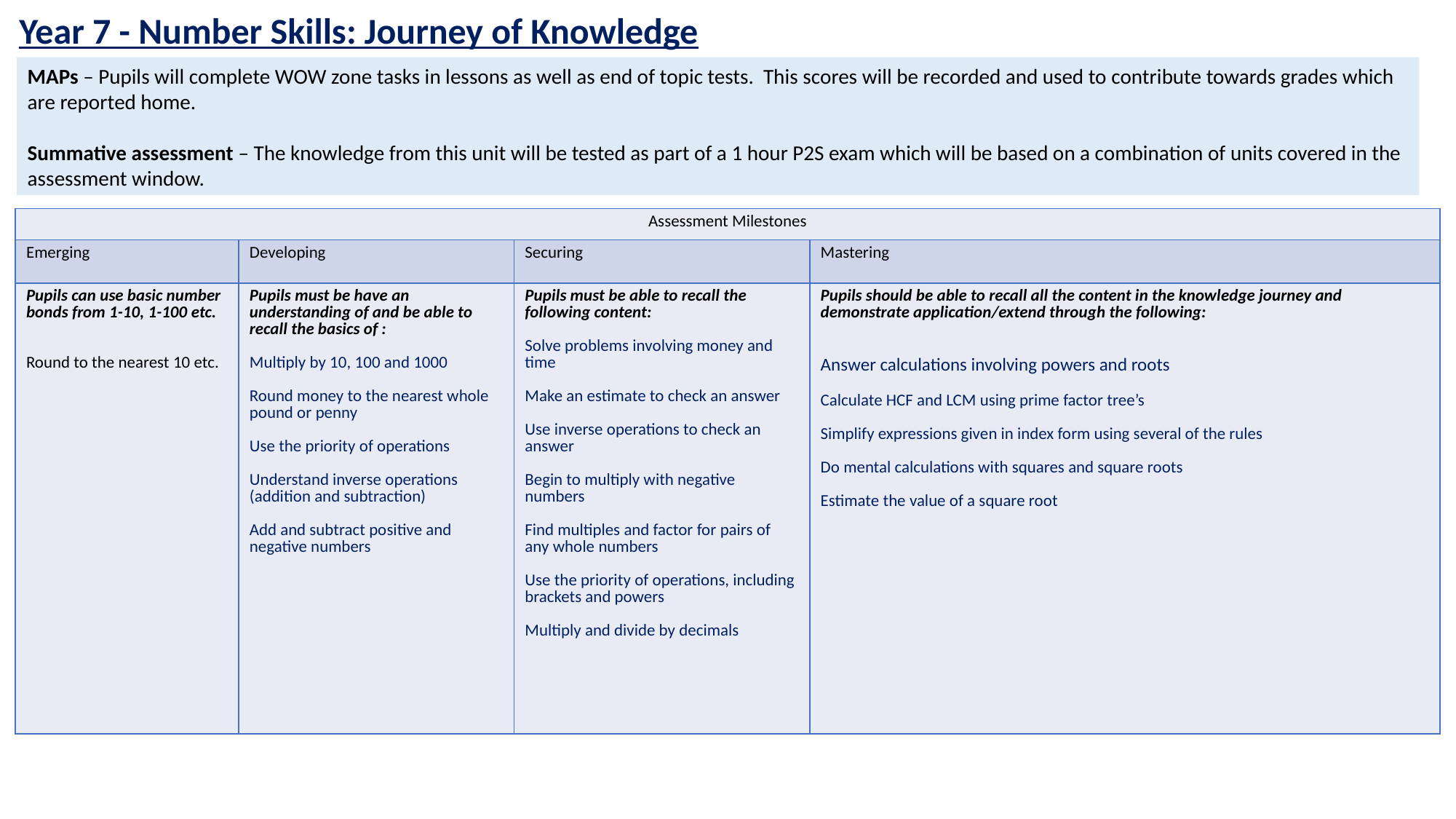

Year 7 - Number Skills: Journey of Knowledge
: Assessment Plan
MAPs – Pupils will complete WOW zone tasks in lessons as well as end of topic tests.  This scores will be recorded and used to contribute towards grades which are reported home.

Summative assessment – The knowledge from this unit will be tested as part of a 1 hour P2S exam which will be based on a combination of units covered in the assessment window.
| Assessment Milestones |  |  |  |
| --- | --- | --- | --- |
| Emerging | Developing | Securing | Mastering |
| Pupils can use basic number bonds from 1-10, 1-100 etc. Round to the nearest 10 etc. | Pupils must be have an understanding of and be able to recall the basics of : Multiply by 10, 100 and 1000 Round money to the nearest whole pound or penny Use the priority of operations Understand inverse operations (addition and subtraction) Add and subtract positive and negative numbers | Pupils must be able to recall the following content: Solve problems involving money and time Make an estimate to check an answer Use inverse operations to check an answer Begin to multiply with negative numbers Find multiples and factor for pairs of any whole numbers Use the priority of operations, including brackets and powers Multiply and divide by decimals | Pupils should be able to recall all the content in the knowledge journey and demonstrate application/extend through the following: Answer calculations involving powers and roots Calculate HCF and LCM using prime factor tree’s Simplify expressions given in index form using several of the rules Do mental calculations with squares and square roots Estimate the value of a square root |